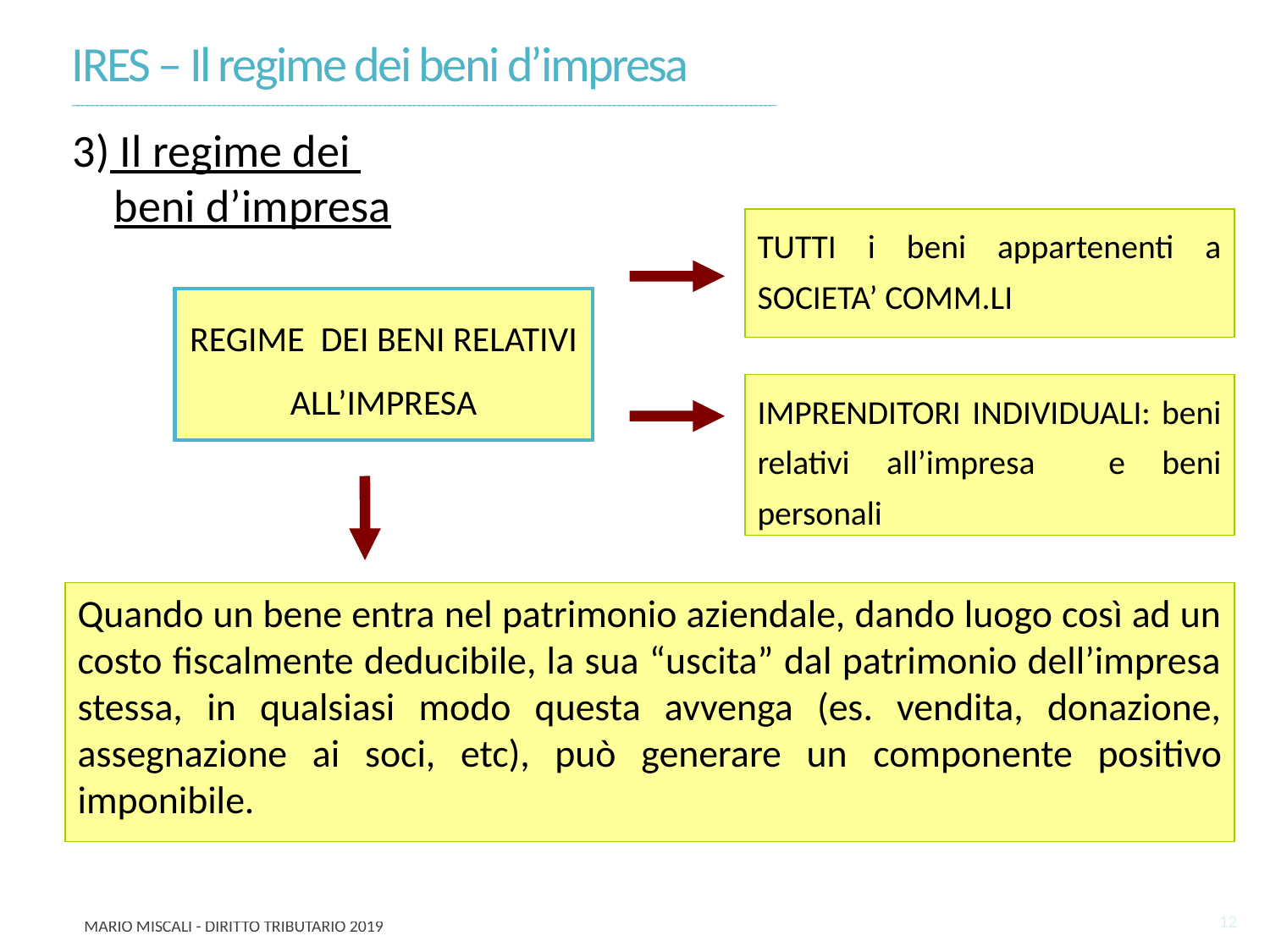

IRES – Il regime dei beni d’impresa
________________________________________________________________________________________________________________________________________________
3) Il regime dei
    beni d’impresa
TUTTI i beni appartenenti a SOCIETA’ COMM.LI

REGIME  DEI BENI RELATIVI ALL’IMPRESA
IMPRENDITORI INDIVIDUALI: beni relativi all’impresa  e beni personali

Quando un bene entra nel patrimonio aziendale, dando luogo così ad un costo fiscalmente deducibile, la sua “uscita” dal patrimonio dell’impresa stessa, in qualsiasi modo questa avvenga (es. vendita, donazione, assegnazione ai soci, etc), può generare un componente positivo imponibile.
12
Mario Miscali - Diritto Tributario 2019